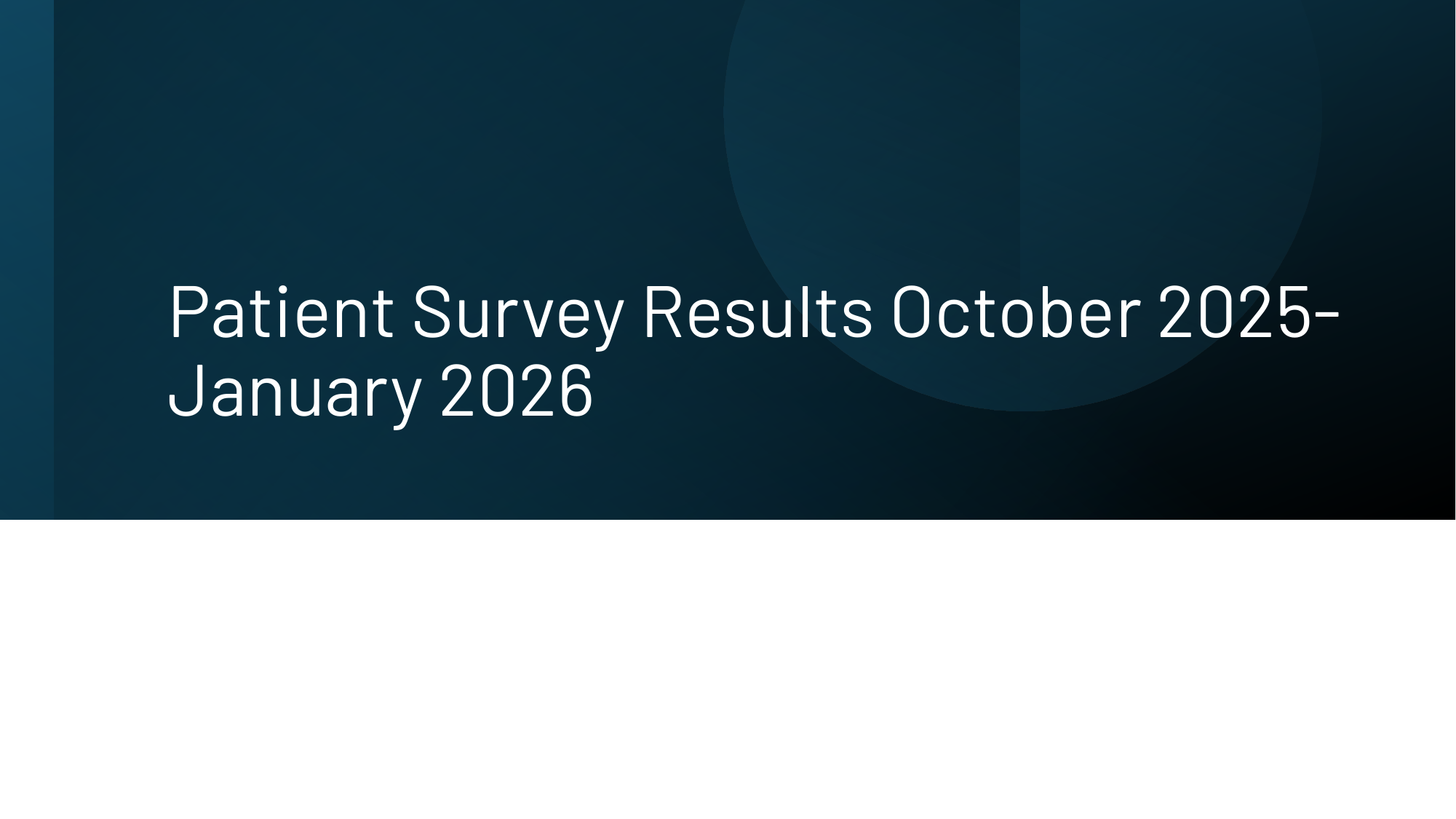

# Patient Survey Results October 2025- January 2026